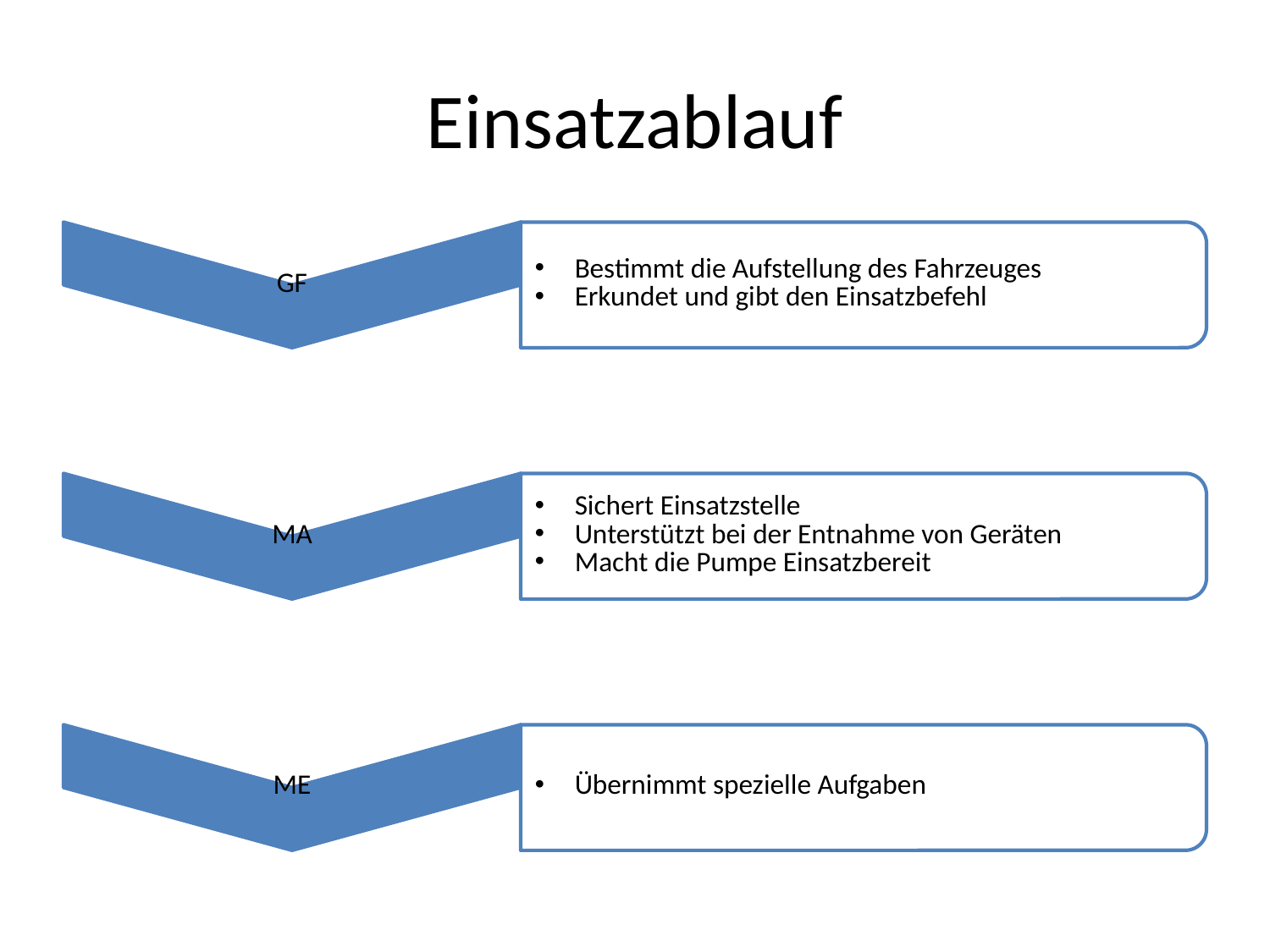

# Einsatzablauf
GF
Bestimmt die Aufstellung des Fahrzeuges
Erkundet und gibt den Einsatzbefehl
MA
Sichert Einsatzstelle
Unterstützt bei der Entnahme von Geräten
ME
Übernimmt spezielle Aufgaben
Macht die Pumpe Einsatzbereit